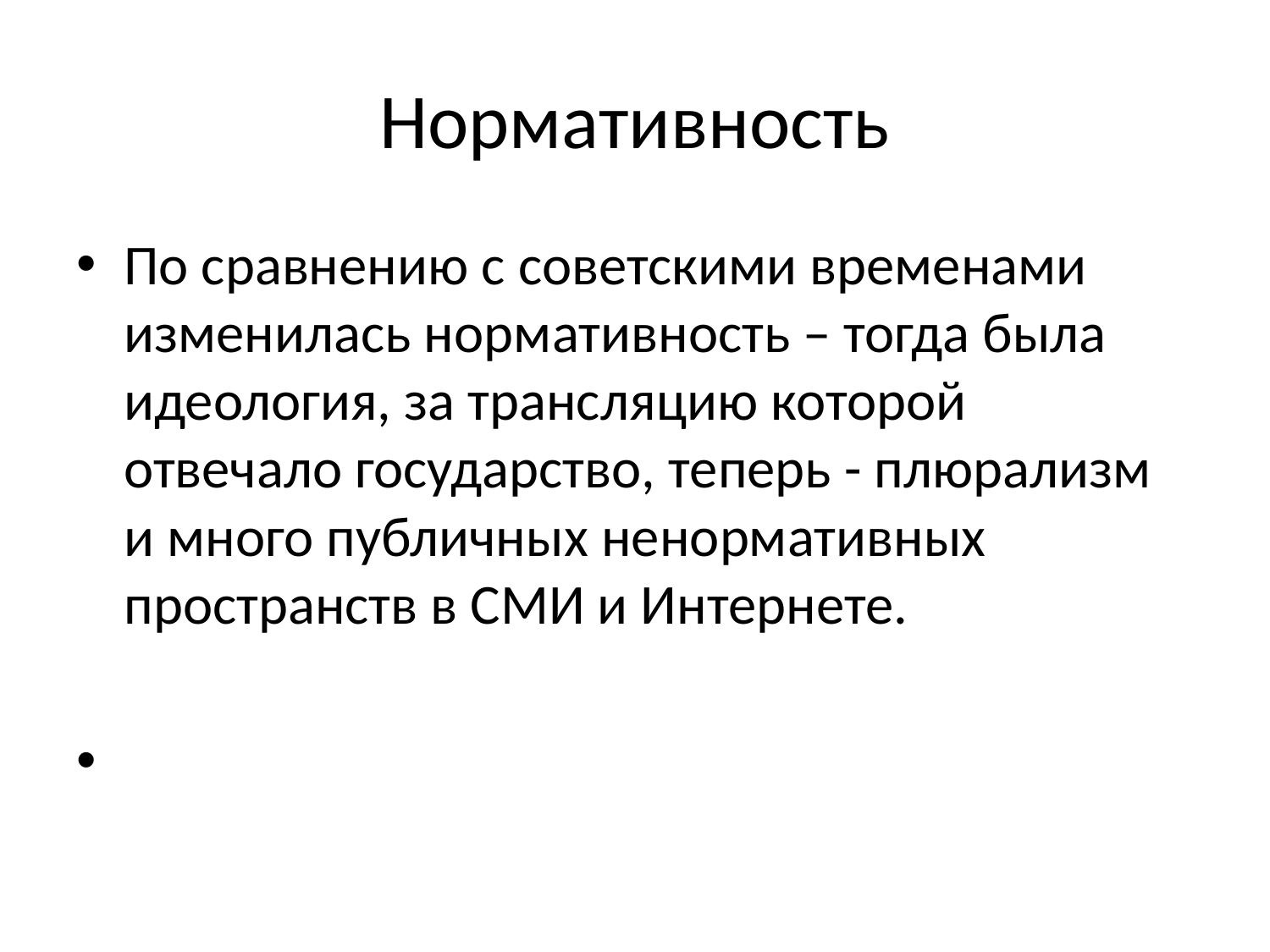

# Нормативность
По сравнению с советскими временами изменилась нормативность – тогда была идеология, за трансляцию которой отвечало государство, теперь - плюрализм и много публичных ненормативных пространств в СМИ и Интернете.